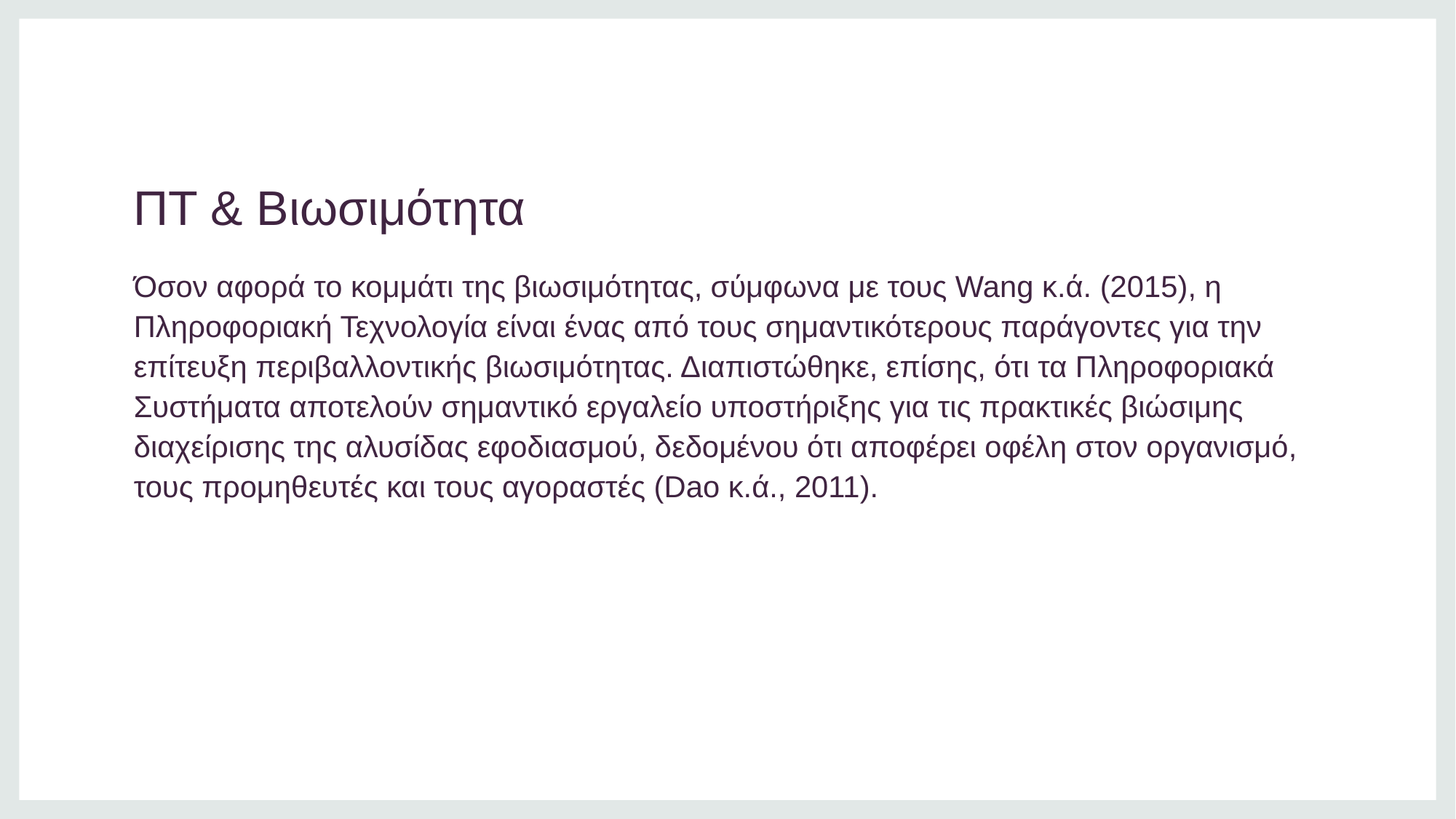

# ΠΤ & Βιωσιμότητα
Όσον αφορά το κομμάτι της βιωσιμότητας, σύμφωνα με τους Wang κ.ά. (2015), η Πληροφοριακή Τεχνολογία είναι ένας από τους σημαντικότερους παράγοντες για την επίτευξη περιβαλλοντικής βιωσιμότητας. Διαπιστώθηκε, επίσης, ότι τα Πληροφοριακά Συστήματα αποτελούν σημαντικό εργαλείο υποστήριξης για τις πρακτικές βιώσιμης διαχείρισης της αλυσίδας εφοδιασμού, δεδομένου ότι αποφέρει οφέλη στον οργανισμό, τους προμηθευτές και τους αγοραστές (Dao κ.ά., 2011).